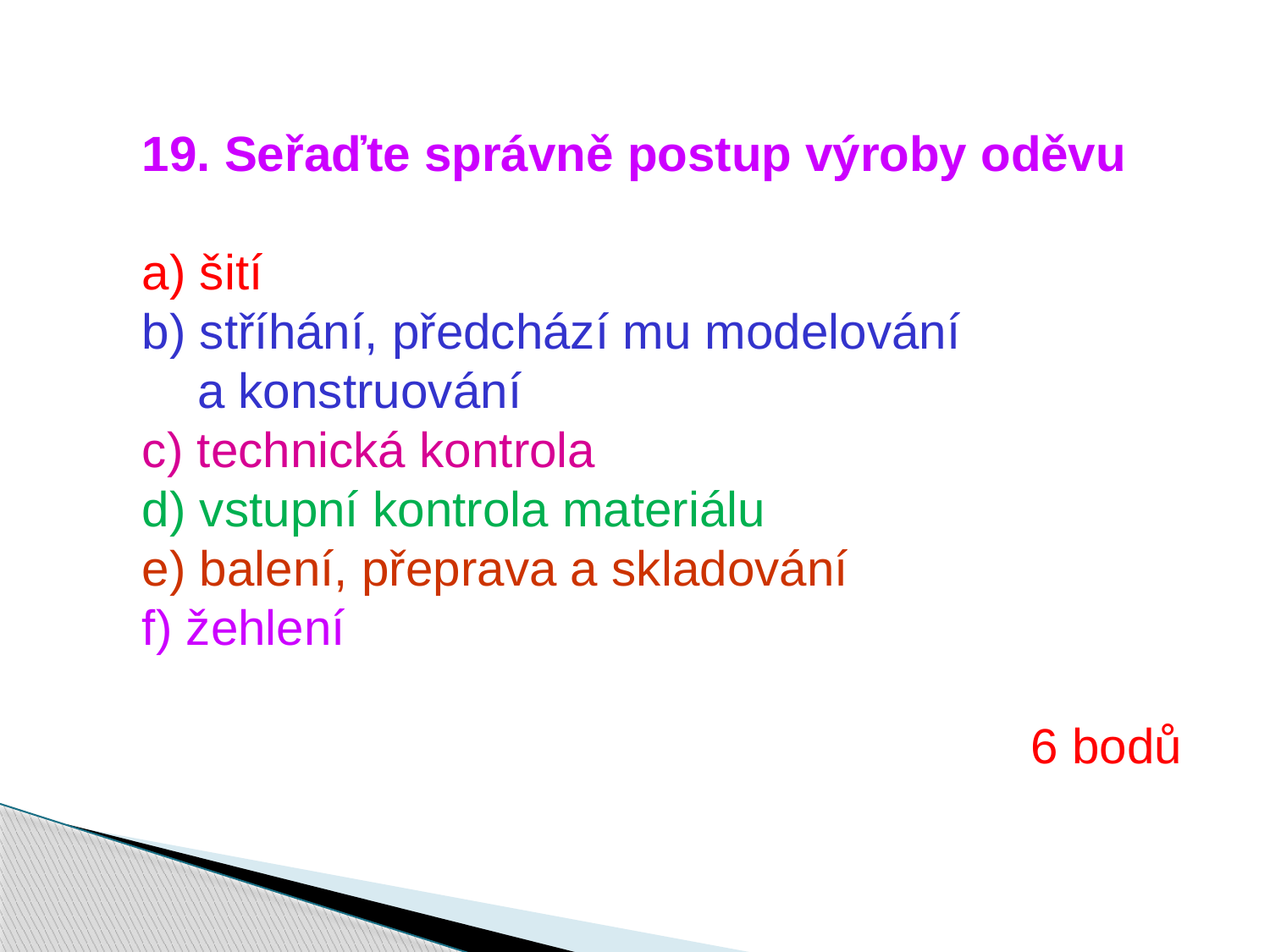

19. Seřaďte správně postup výroby oděvu

a) šití
b) stříhání, předchází mu modelování
    a konstruování
c) technická kontrola
d) vstupní kontrola materiálu
e) balení, přeprava a skladování
f) žehlení

							6 bodů